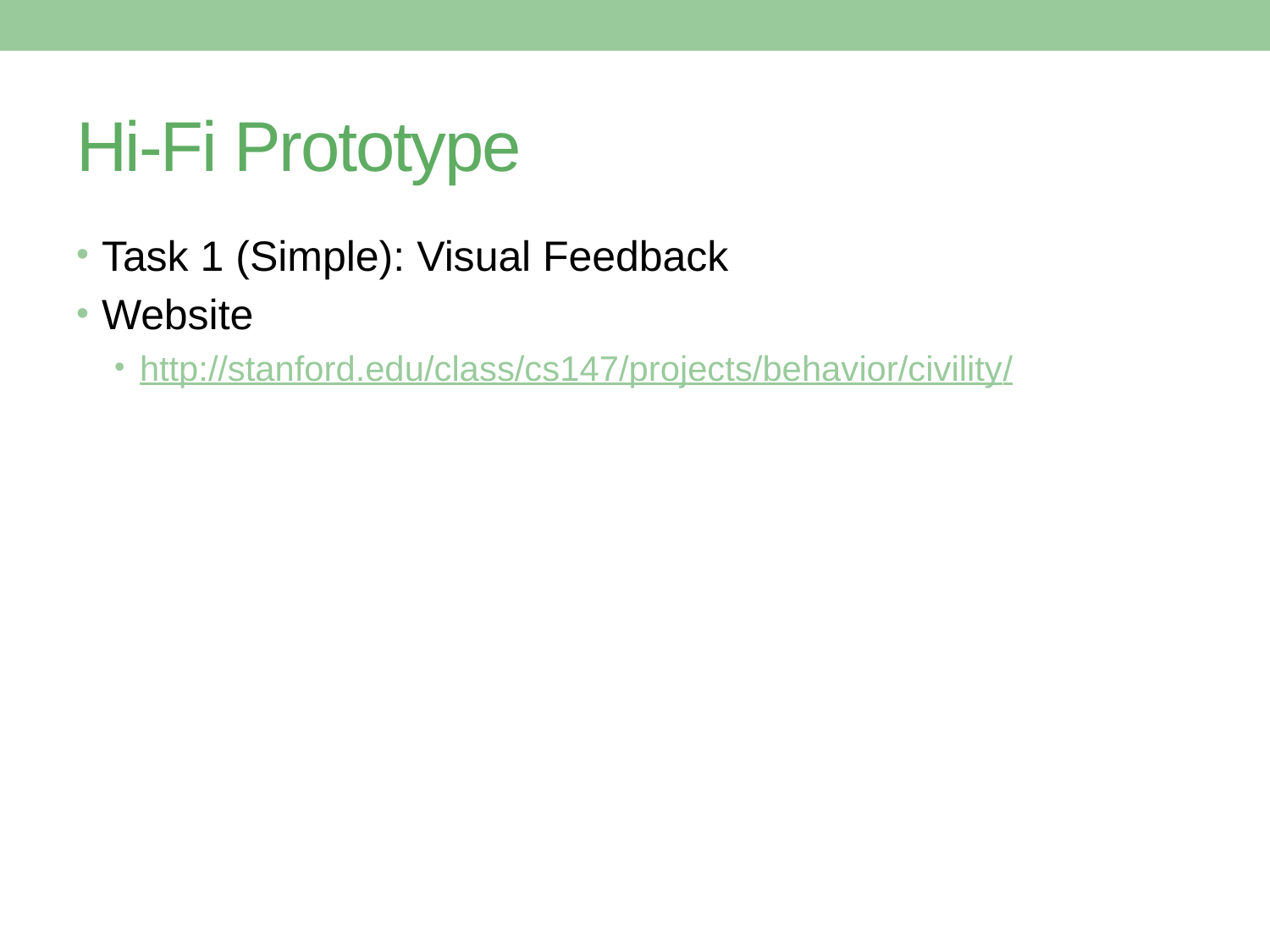

# Hi-Fi Prototype
Task 1 (Simple): Visual Feedback
Website
http://stanford.edu/class/cs147/projects/behavior/civility/